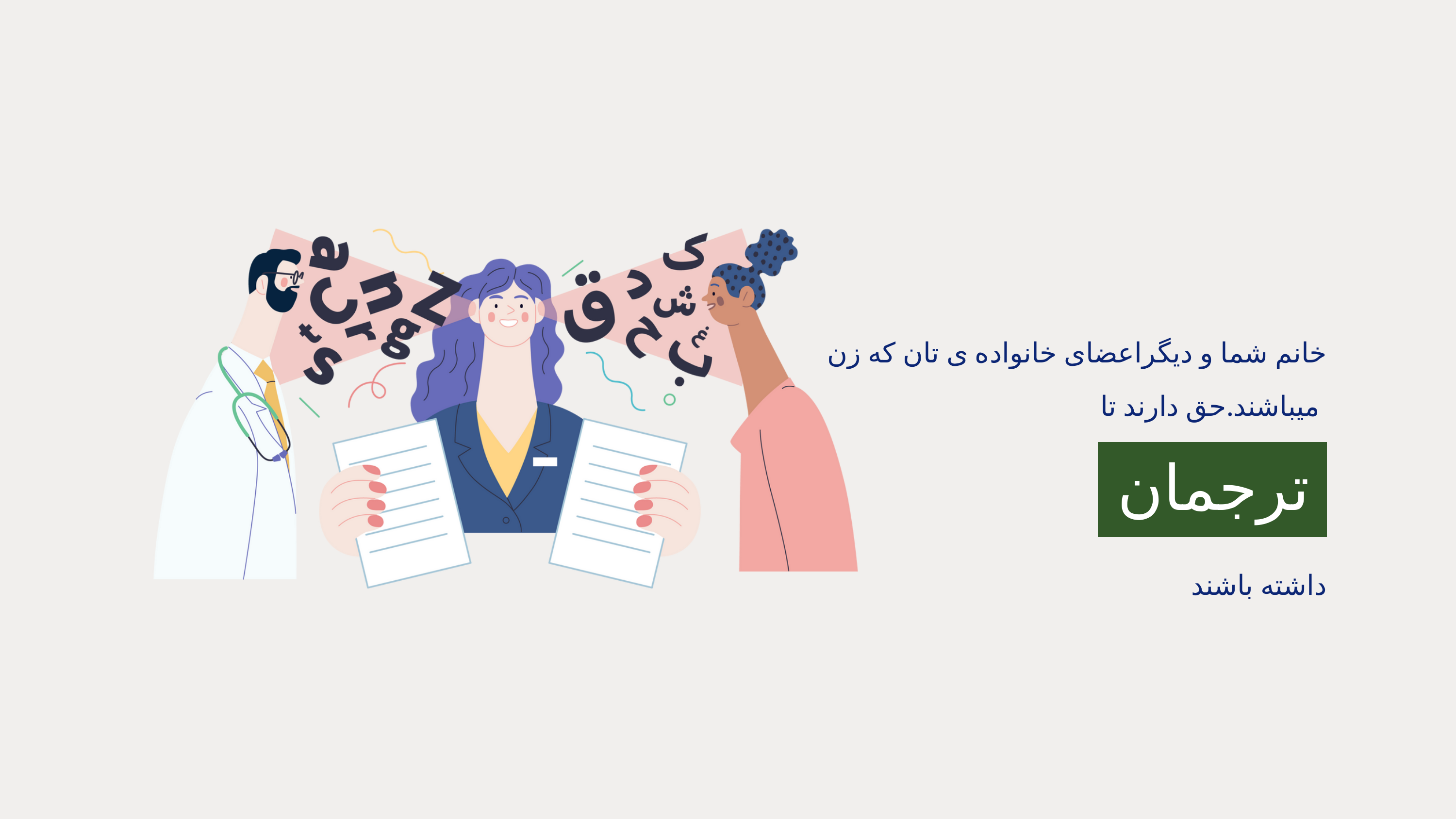

خانم شما و دیگراعضای خانواده ی تان که زن
 میباشند.حق دارند تا
ترجمان

داشته باشند